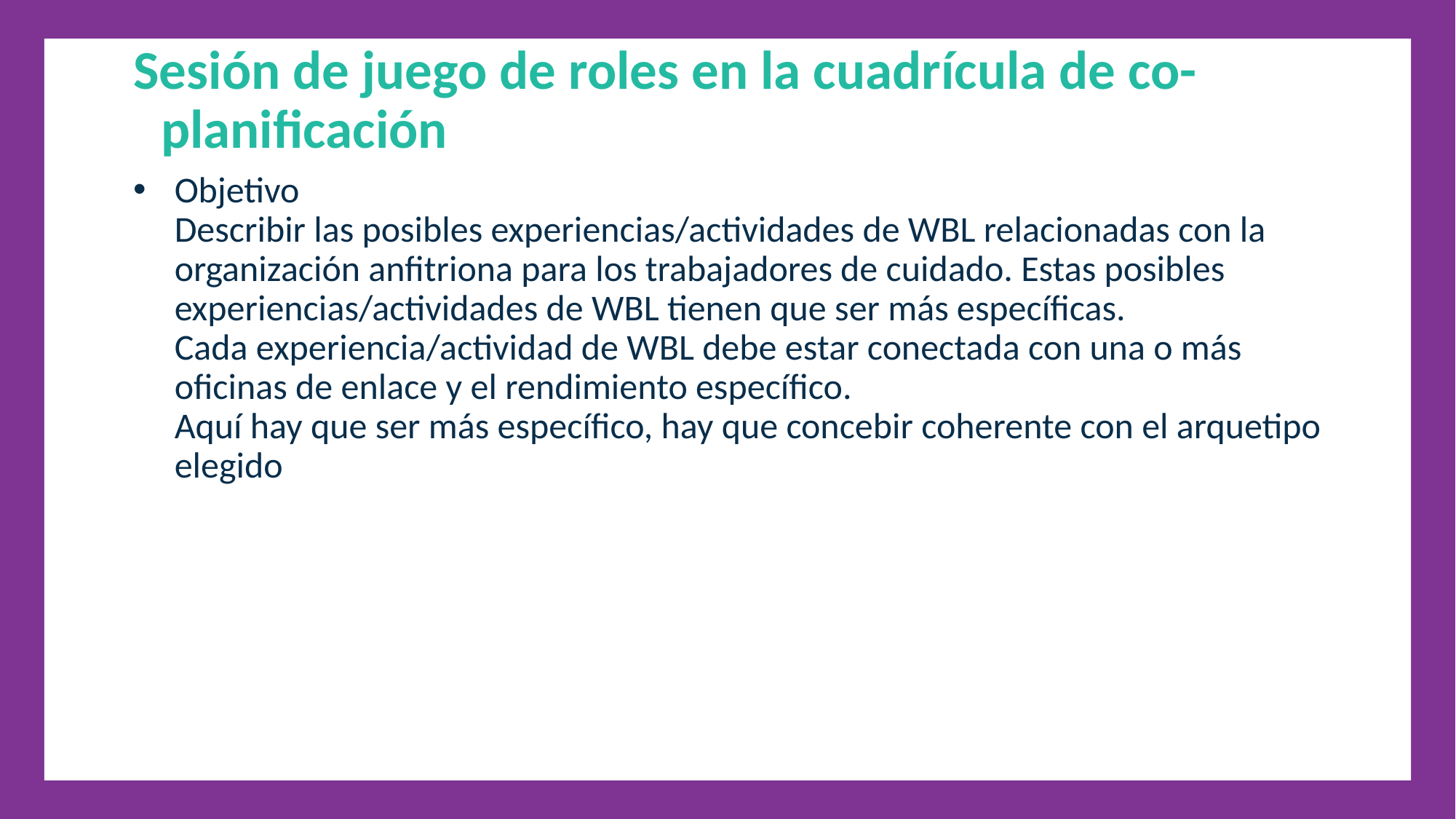

Sesión de juego de roles en la cuadrícula de co-planificación
Objetivo
Describir las posibles experiencias/actividades de WBL relacionadas con la organización anfitriona para los trabajadores de cuidado. Estas posibles experiencias/actividades de WBL tienen que ser más específicas.
Cada experiencia/actividad de WBL debe estar conectada con una o más oficinas de enlace y el rendimiento específico.
Aquí hay que ser más específico, hay que concebir coherente con el arquetipo elegido